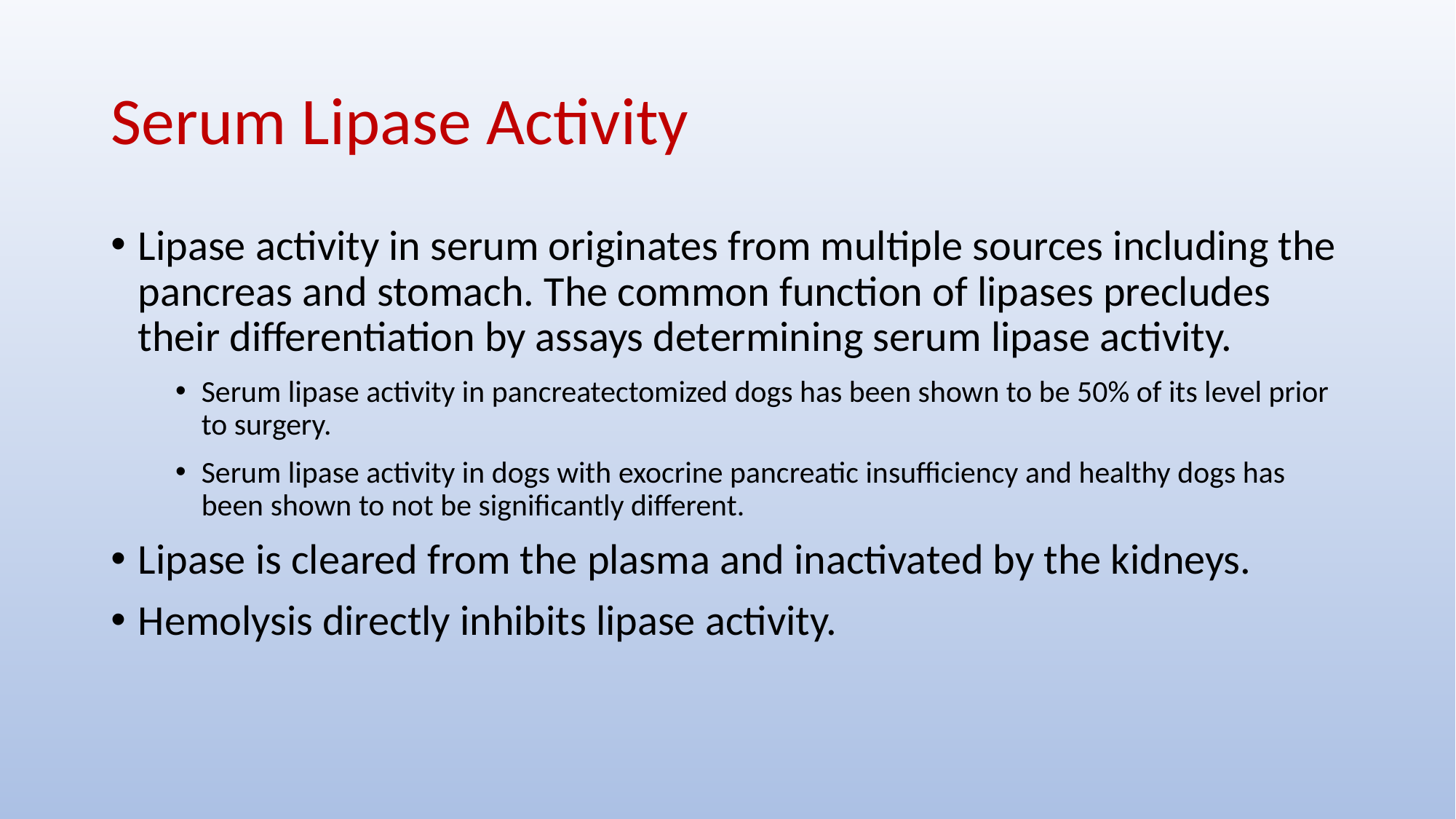

# Serum Lipase Activity
Lipase activity in serum originates from multiple sources including the pancreas and stomach. The common function of lipases precludes their differentiation by assays determining serum lipase activity.
Serum lipase activity in pancreatectomized dogs has been shown to be 50% of its level prior to surgery.
Serum lipase activity in dogs with exocrine pancreatic insufficiency and healthy dogs has been shown to not be significantly different.
Lipase is cleared from the plasma and inactivated by the kidneys.
Hemolysis directly inhibits lipase activity.